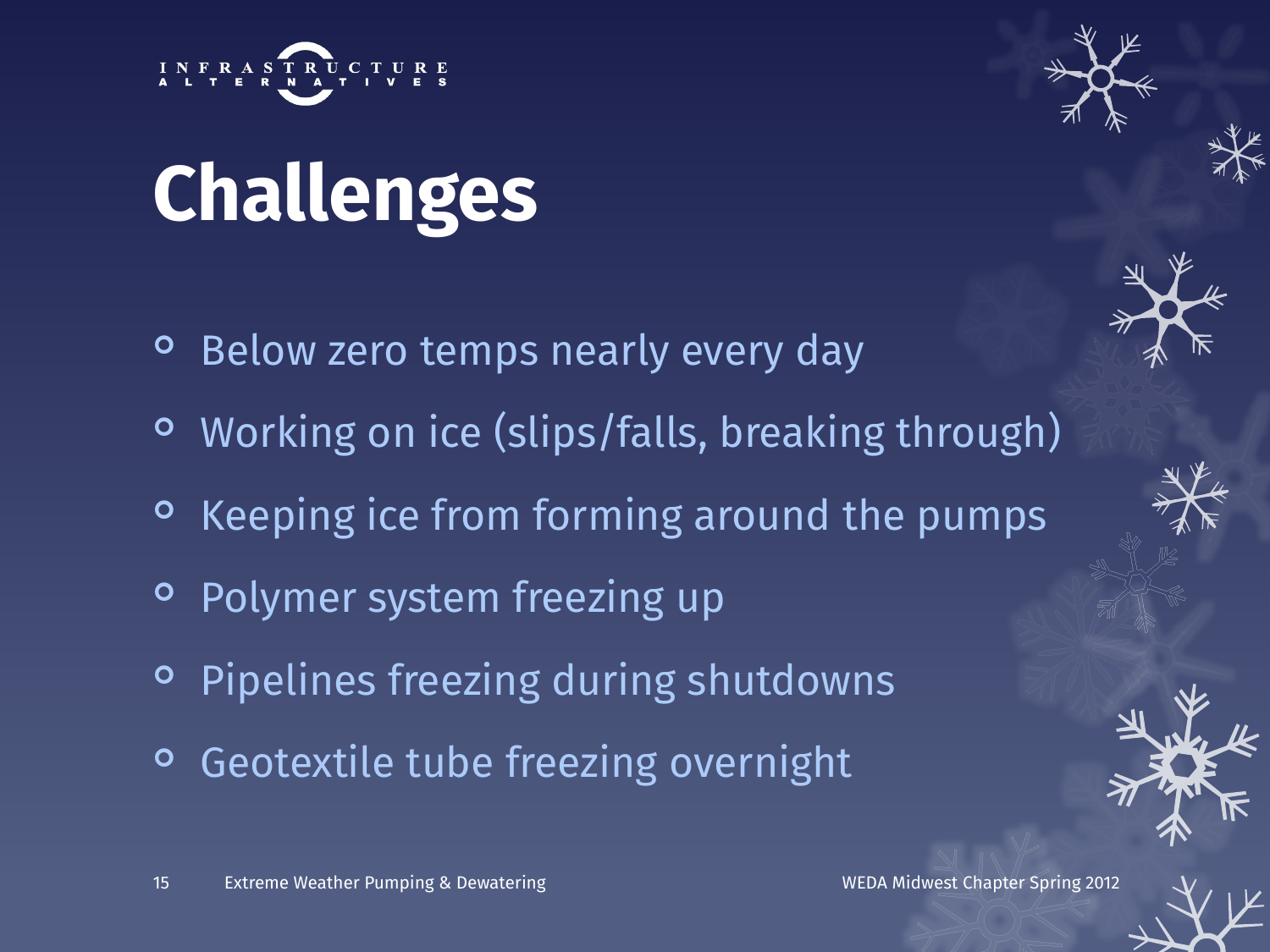

# Challenges
Below zero temps nearly every day
Working on ice (slips/falls, breaking through)
Keeping ice from forming around the pumps
Polymer system freezing up
Pipelines freezing during shutdowns
Geotextile tube freezing overnight
15
Extreme Weather Pumping & Dewatering
WEDA Midwest Chapter Spring 2012